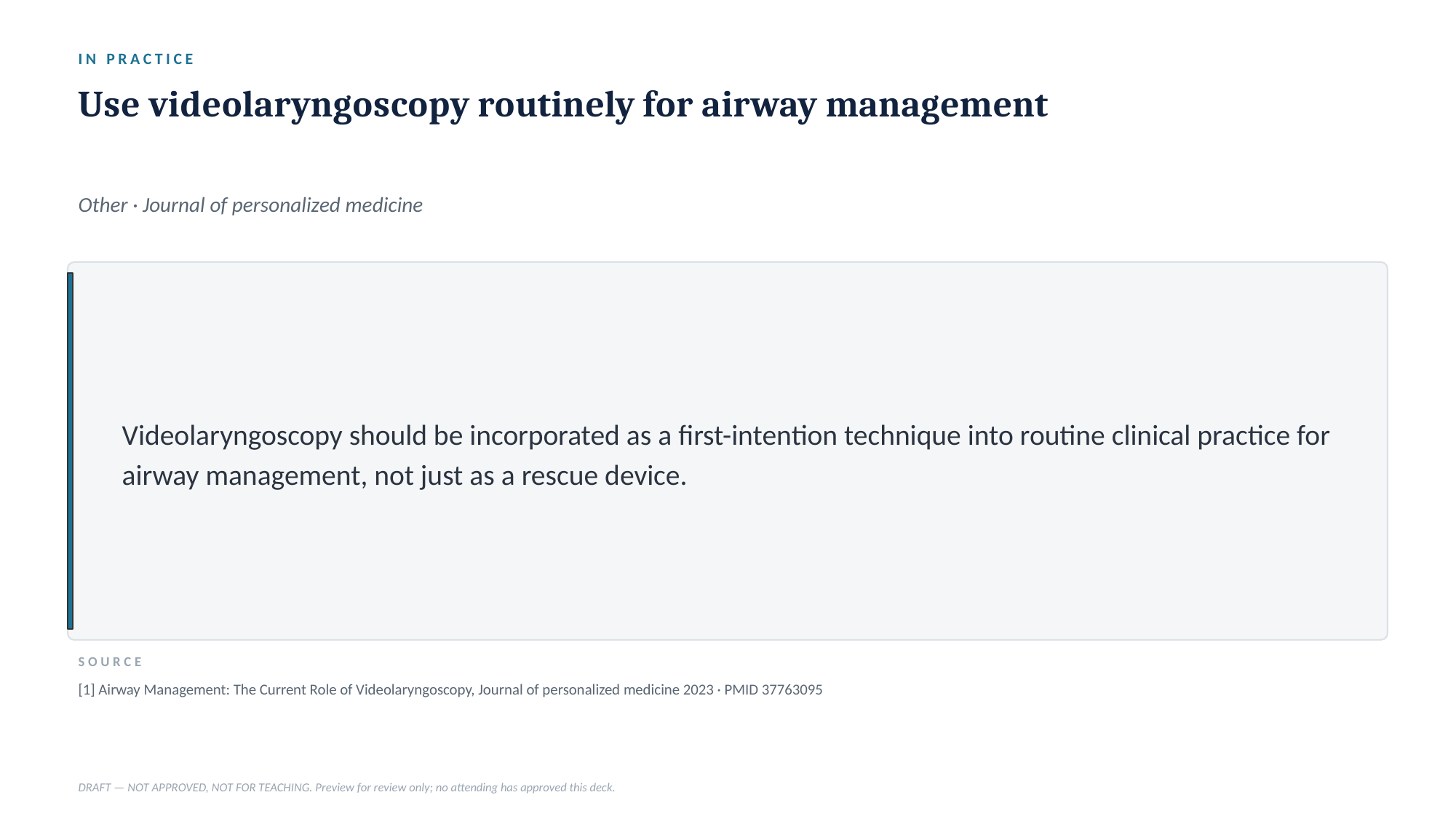

IN PRACTICE
Use videolaryngoscopy routinely for airway management
Other · Journal of personalized medicine

Videolaryngoscopy should be incorporated as a first-intention technique into routine clinical practice for airway management, not just as a rescue device.
SOURCE
[1] Airway Management: The Current Role of Videolaryngoscopy, Journal of personalized medicine 2023 · PMID 37763095
DRAFT — NOT APPROVED, NOT FOR TEACHING. Preview for review only; no attending has approved this deck.